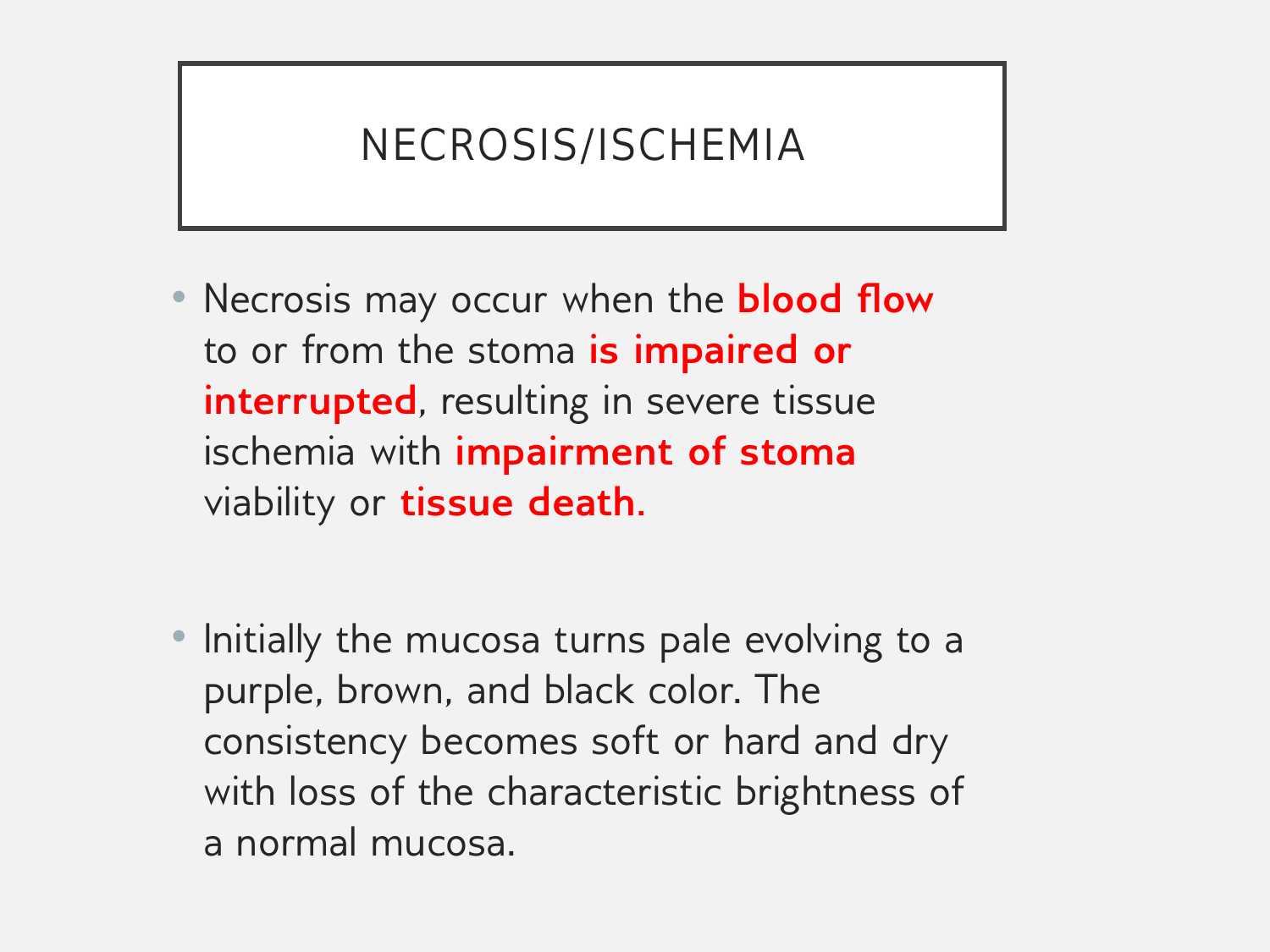

# Necrosis/Ischemia
Necrosis may occur when the blood flow to or from the stoma is impaired or interrupted, resulting in severe tissue ischemia with impairment of stoma viability or tissue death.

Initially the mucosa turns pale evolving to a purple, brown, and black color. The consistency becomes soft or hard and dry with loss of the characteristic brightness of a normal mucosa.